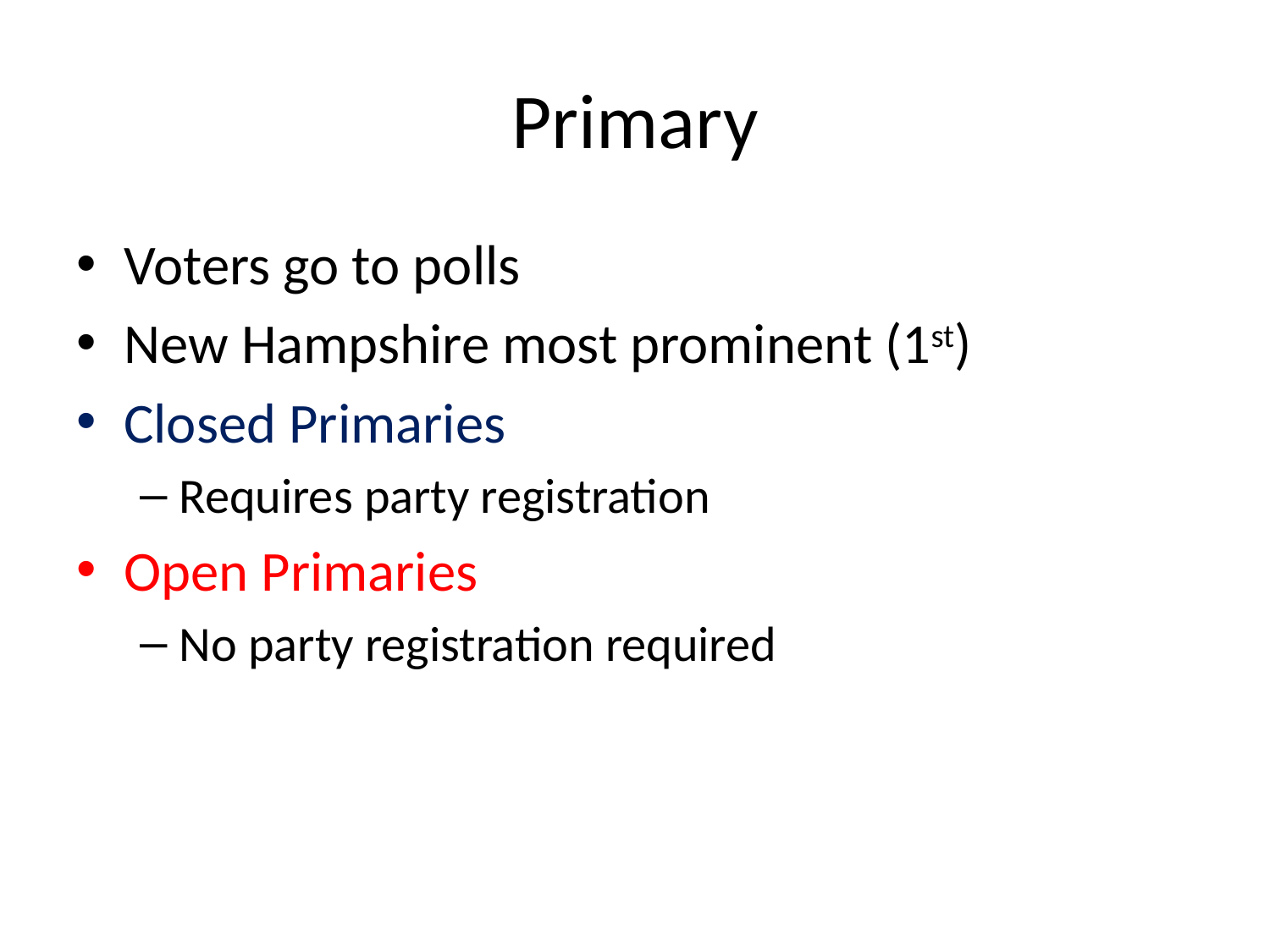

# Primary
Voters go to polls
New Hampshire most prominent (1st)
Closed Primaries
Requires party registration
Open Primaries
No party registration required